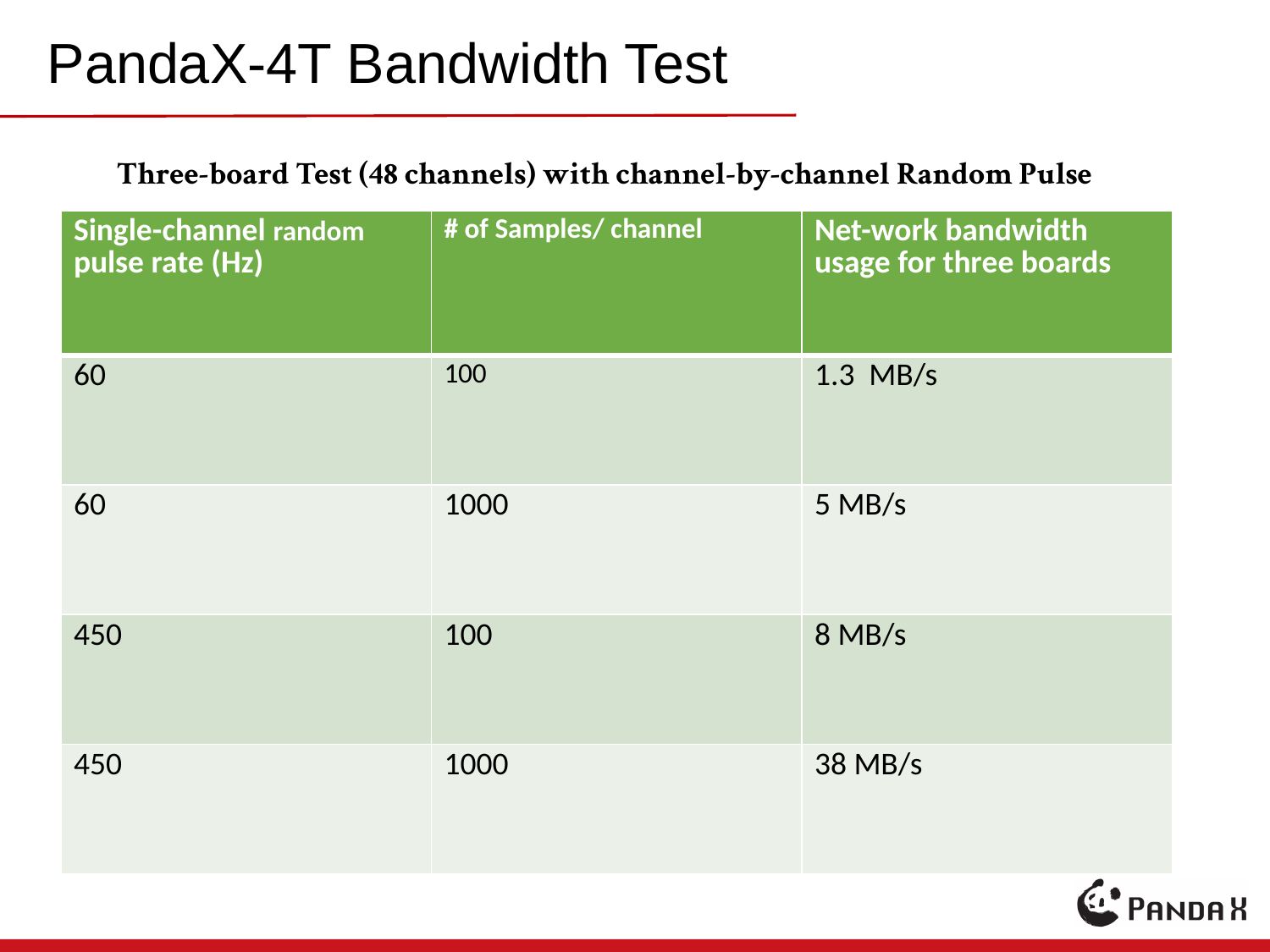

# PandaX-4T Bandwidth Test
Three-board Test (48 channels) with channel-by-channel Random Pulse
| Single-channel random pulse rate (Hz) | # of Samples/ channel | Net-work bandwidth usage for three boards |
| --- | --- | --- |
| 60 | 100 | 1.3 MB/s |
| 60 | 1000 | 5 MB/s |
| 450 | 100 | 8 MB/s |
| 450 | 1000 | 38 MB/s |